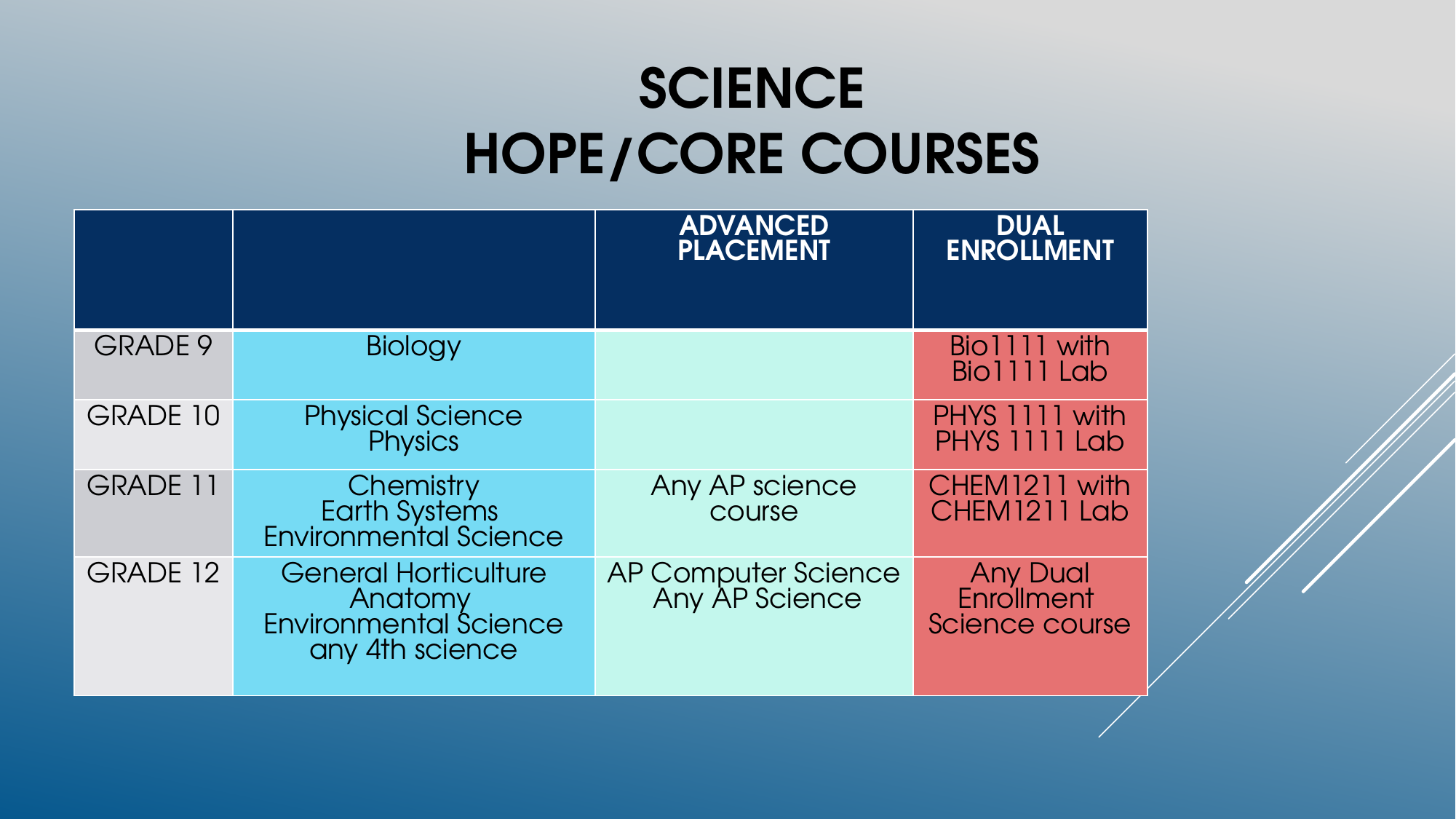

# Science hope/core courses
|  |  | ADVANCED PLACEMENT | DUAL ENROLLMENT |
| --- | --- | --- | --- |
| GRADE 9 | Biology |  | Bio1111 with Bio1111 Lab |
| GRADE 10 | Physical Science Physics |  | PHYS 1111 with PHYS 1111 Lab |
| GRADE 11 | Chemistry Earth Systems Environmental Science | Any AP science course | CHEM1211 with CHEM1211 Lab |
| GRADE 12 | General Horticulture Anatomy Environmental Science any 4th science | AP Computer Science Any AP Science | Any Dual Enrollment Science course |